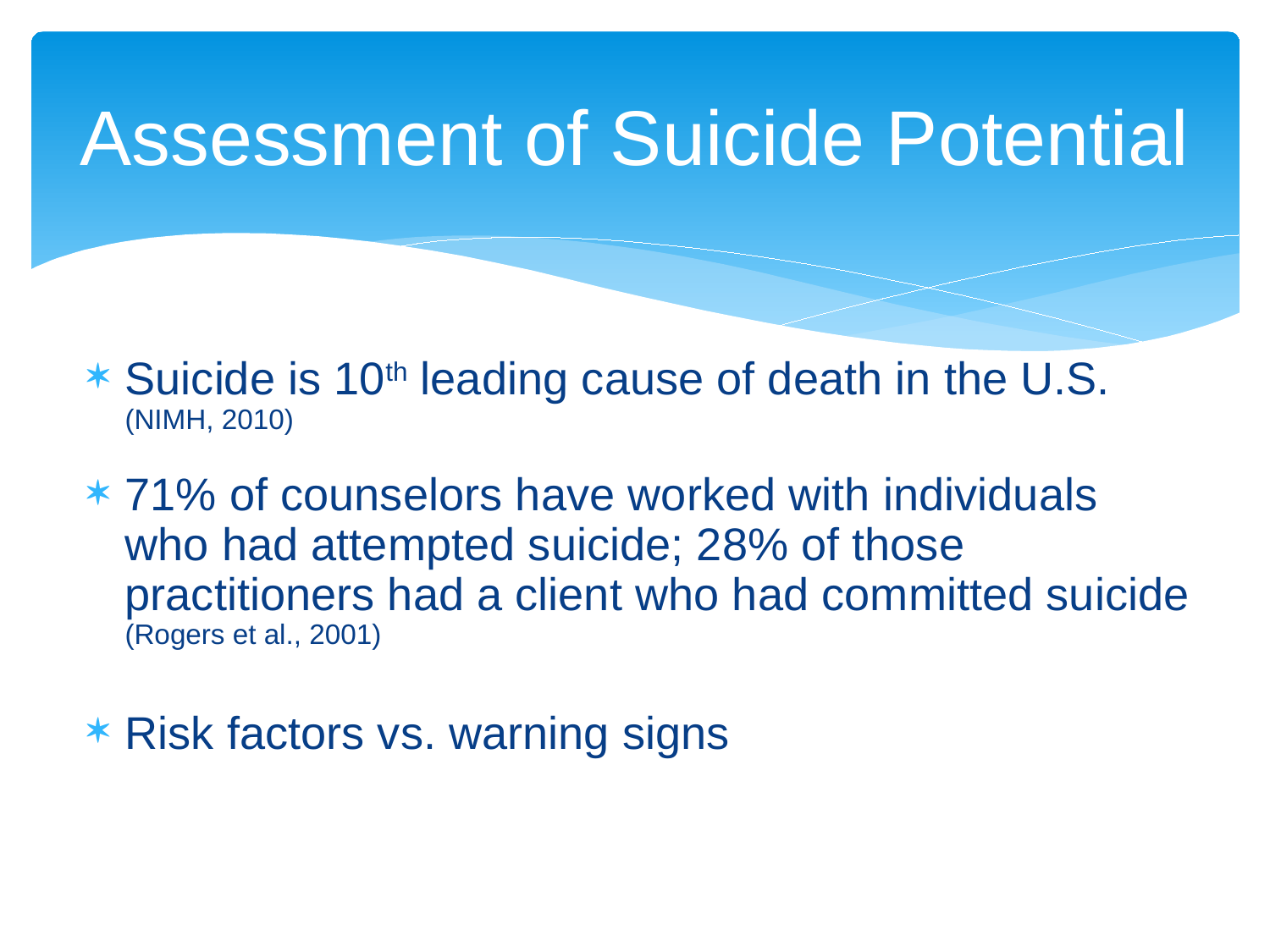

# Assessment of Suicide Potential
Suicide is 10th leading cause of death in the U.S. (NIMH, 2010)

71% of counselors have worked with individuals who had attempted suicide; 28% of those practitioners had a client who had committed suicide (Rogers et al., 2001)

Risk factors vs. warning signs